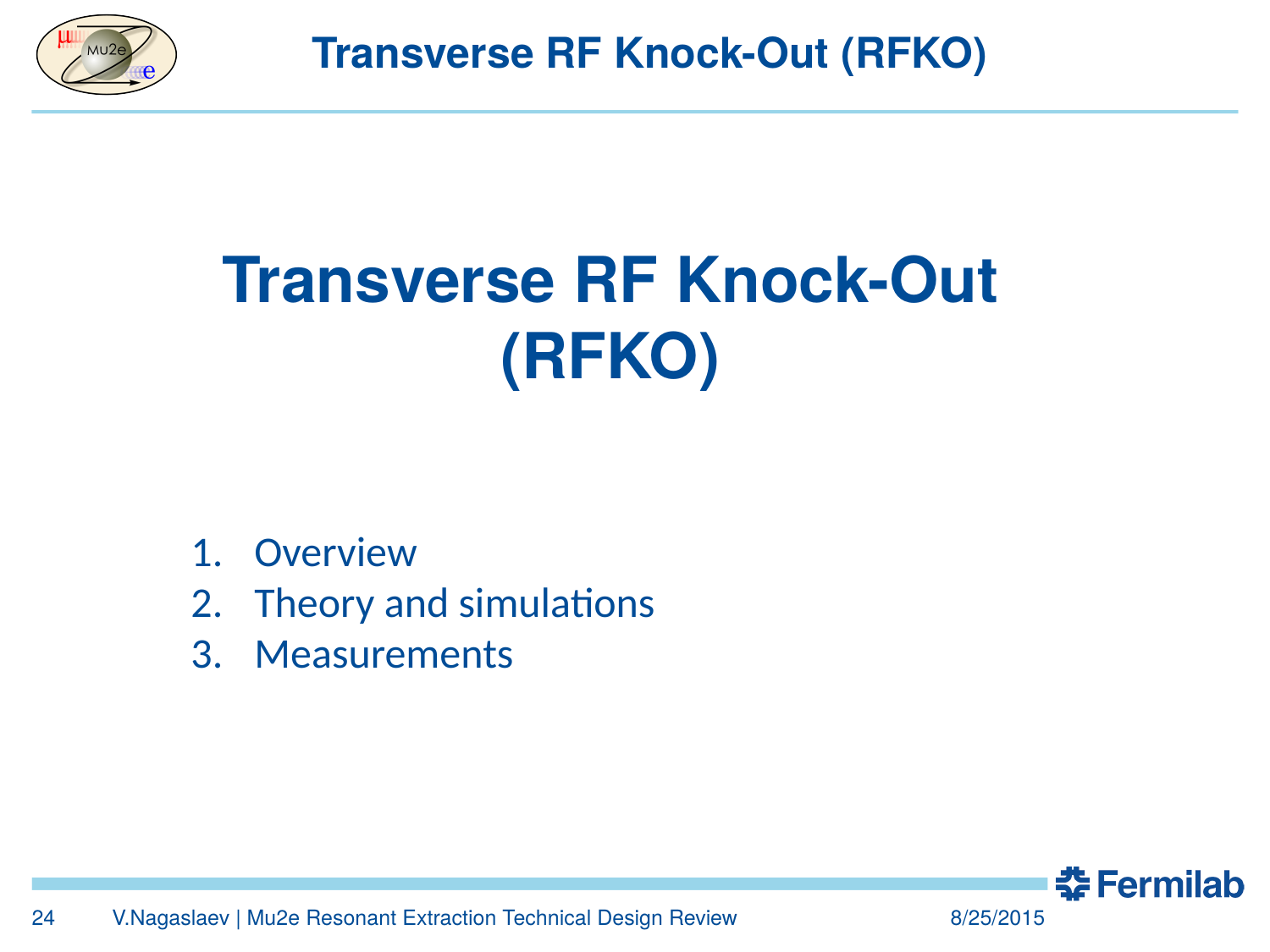

# Transverse RF Knock-Out (RFKO)
Transverse RF Knock-Out (RFKO)
Overview
Theory and simulations
Measurements
24
V.Nagaslaev | Mu2e Resonant Extraction Technical Design Review
8/25/2015